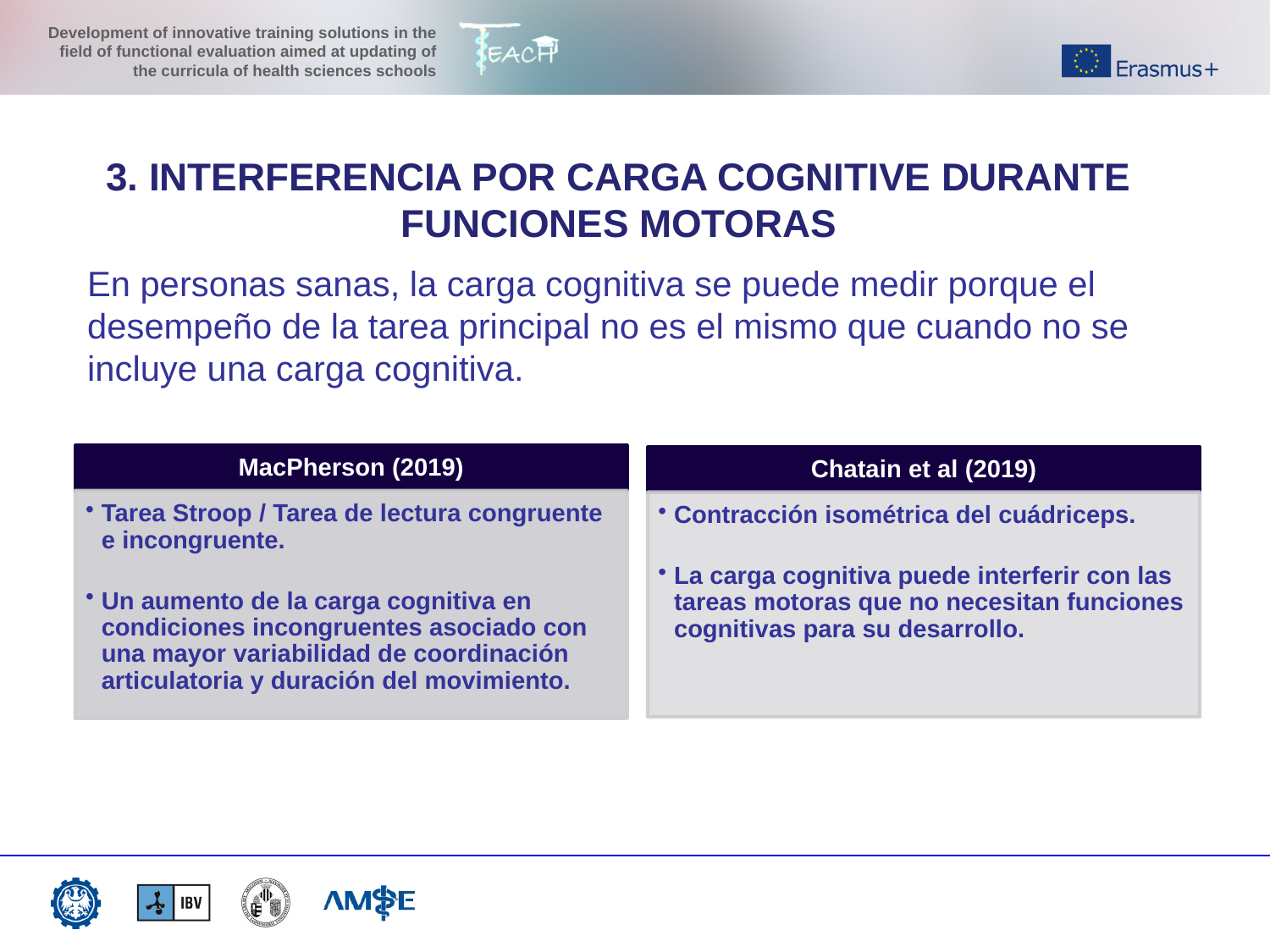

3. INTERFERENCIA POR CARGA COGNITIVE DURANTE FUNCIONES MOTORAS
En personas sanas, la carga cognitiva se puede medir porque el desempeño de la tarea principal no es el mismo que cuando no se incluye una carga cognitiva.
MacPherson (2019)
Tarea Stroop / Tarea de lectura congruente e incongruente.

Un aumento de la carga cognitiva en condiciones incongruentes asociado con una mayor variabilidad de coordinación articulatoria y duración del movimiento.

Chatain et al (2019)
Contracción isométrica del cuádriceps.

La carga cognitiva puede interferir con las tareas motoras que no necesitan funciones cognitivas para su desarrollo.